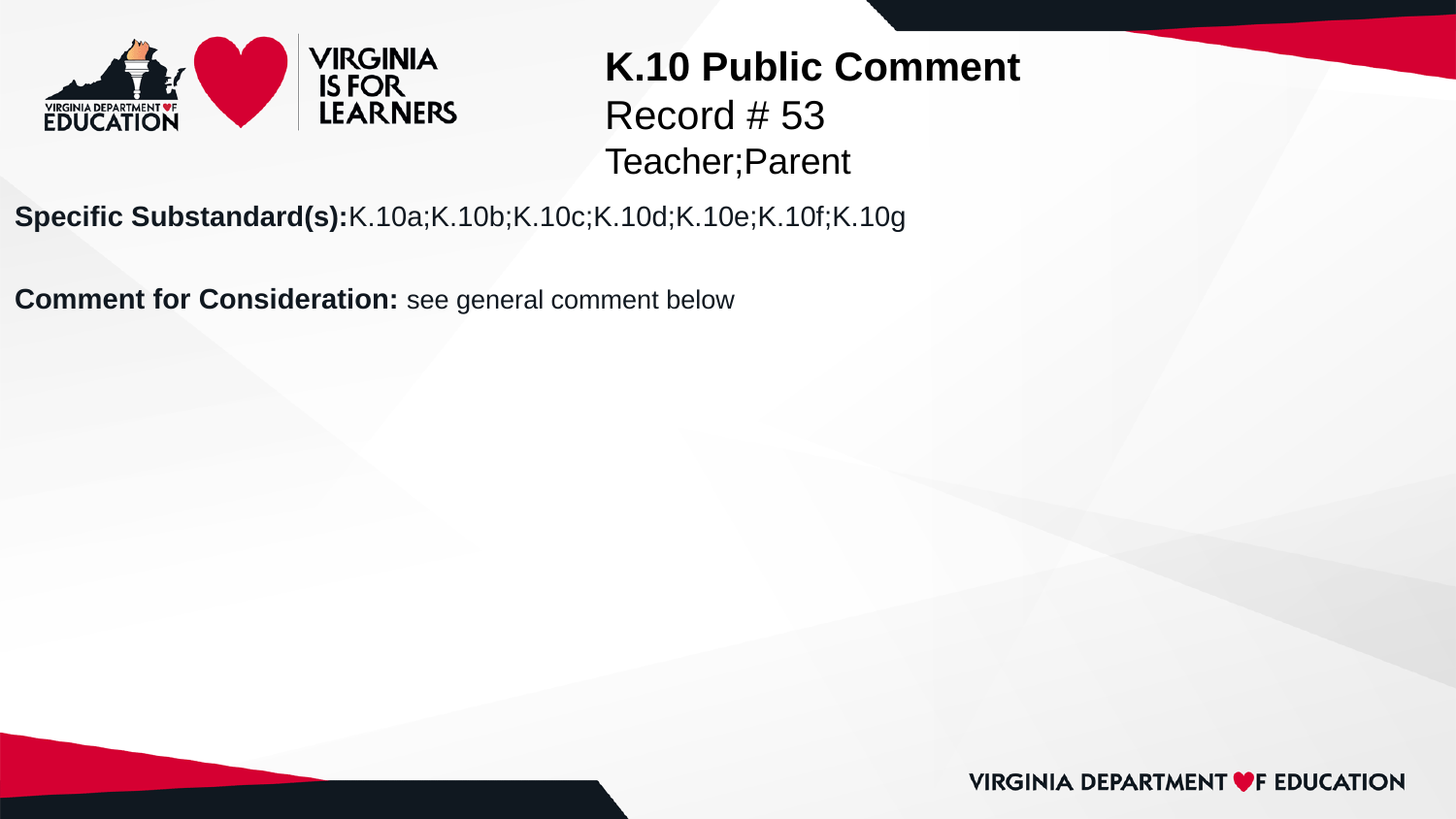

# K.10 Public Comment
Record # 53
Teacher;Parent

Specific Substandard(s):K.10a;K.10b;K.10c;K.10d;K.10e;K.10f;K.10g

Comment for Consideration: see general comment below